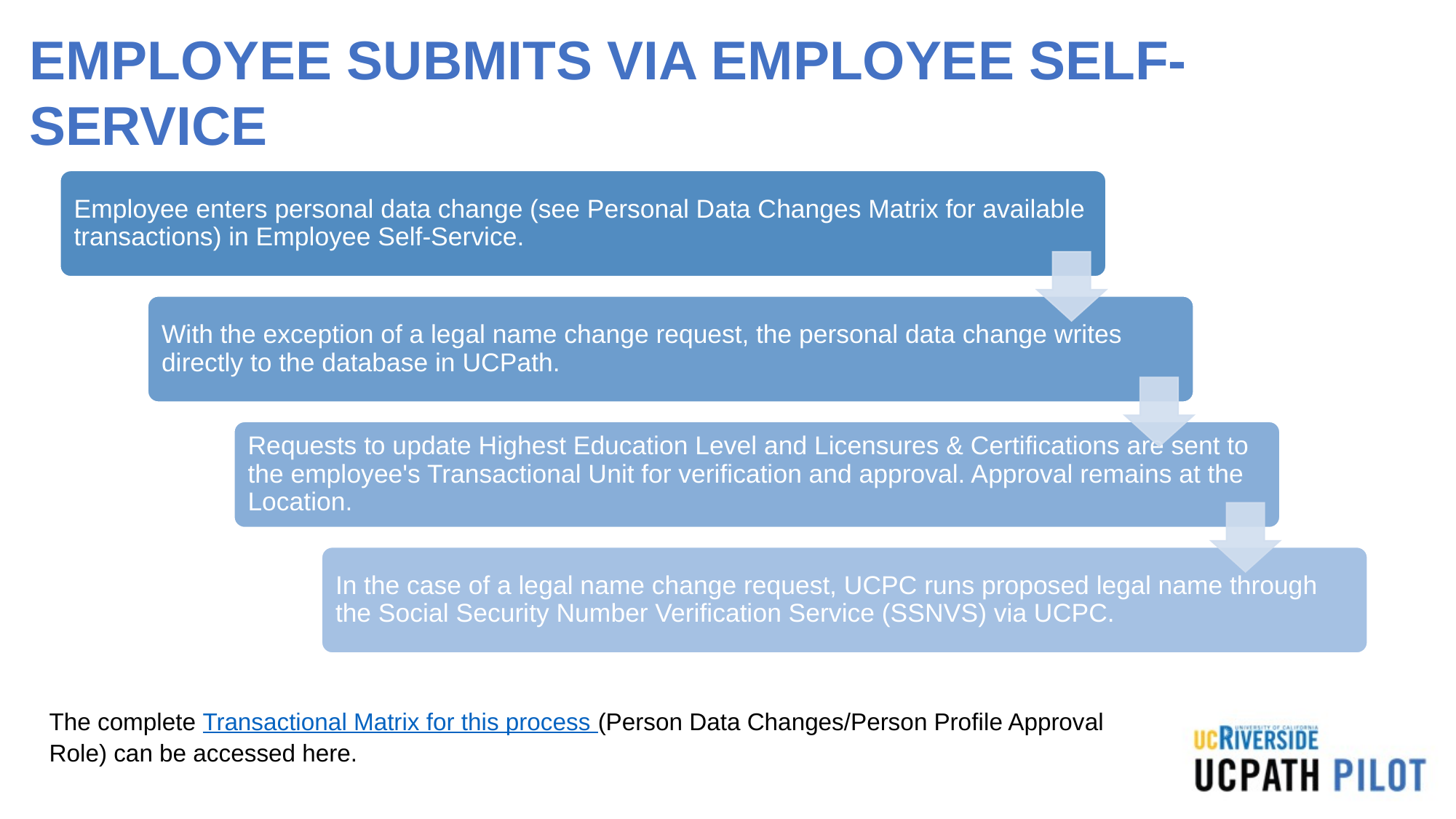

# EMPLOYEE SUBMITS VIA EMPLOYEE SELF-SERVICE
Employee enters personal data change (see Personal Data Changes Matrix for available transactions) in Employee Self-Service.
With the exception of a legal name change request, the personal data change writes directly to the database in UCPath.
Requests to update Highest Education Level and Licensures & Certifications are sent to the employee's Transactional Unit for verification and approval. Approval remains at the Location.
In the case of a legal name change request, UCPC runs proposed legal name through the Social Security Number Verification Service (SSNVS) via UCPC.

The complete Transactional Matrix for this process (Person Data Changes/Person Profile Approval Role) can be accessed here.